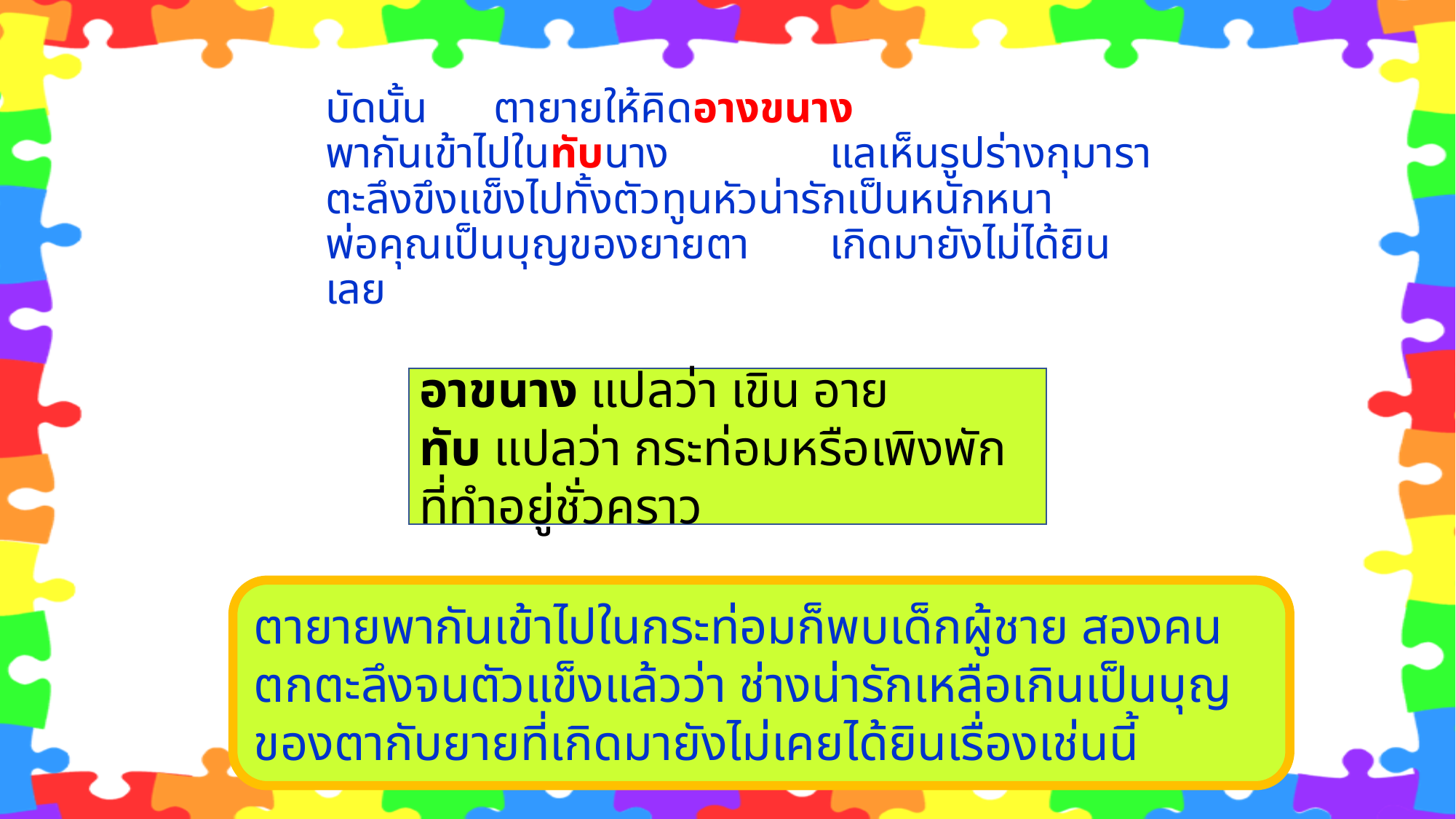

# บัดนั้น				ตายายให้คิดอางขนาง พากันเข้าไปในทับนาง		แลเห็นรูปร่างกุมารา ตะลึงขึงแข็งไปทั้งตัว		ทูนหัวน่ารักเป็นหนักหนา พ่อคุณเป็นบุญของยายตา	เกิดมายังไม่ได้ยินเลย
อาขนาง แปลว่า เขิน อาย
ทับ แปลว่า กระท่อมหรือเพิงพักที่ทำอยู่ชั่วคราว
ตายายพากันเข้าไปในกระท่อมก็พบเด็กผู้ชาย สองคนตกตะลึงจนตัวแข็งแล้วว่า ช่างน่ารักเหลือเกินเป็นบุญของตากับยายที่เกิดมายังไม่เคยได้ยินเรื่องเช่นนี้